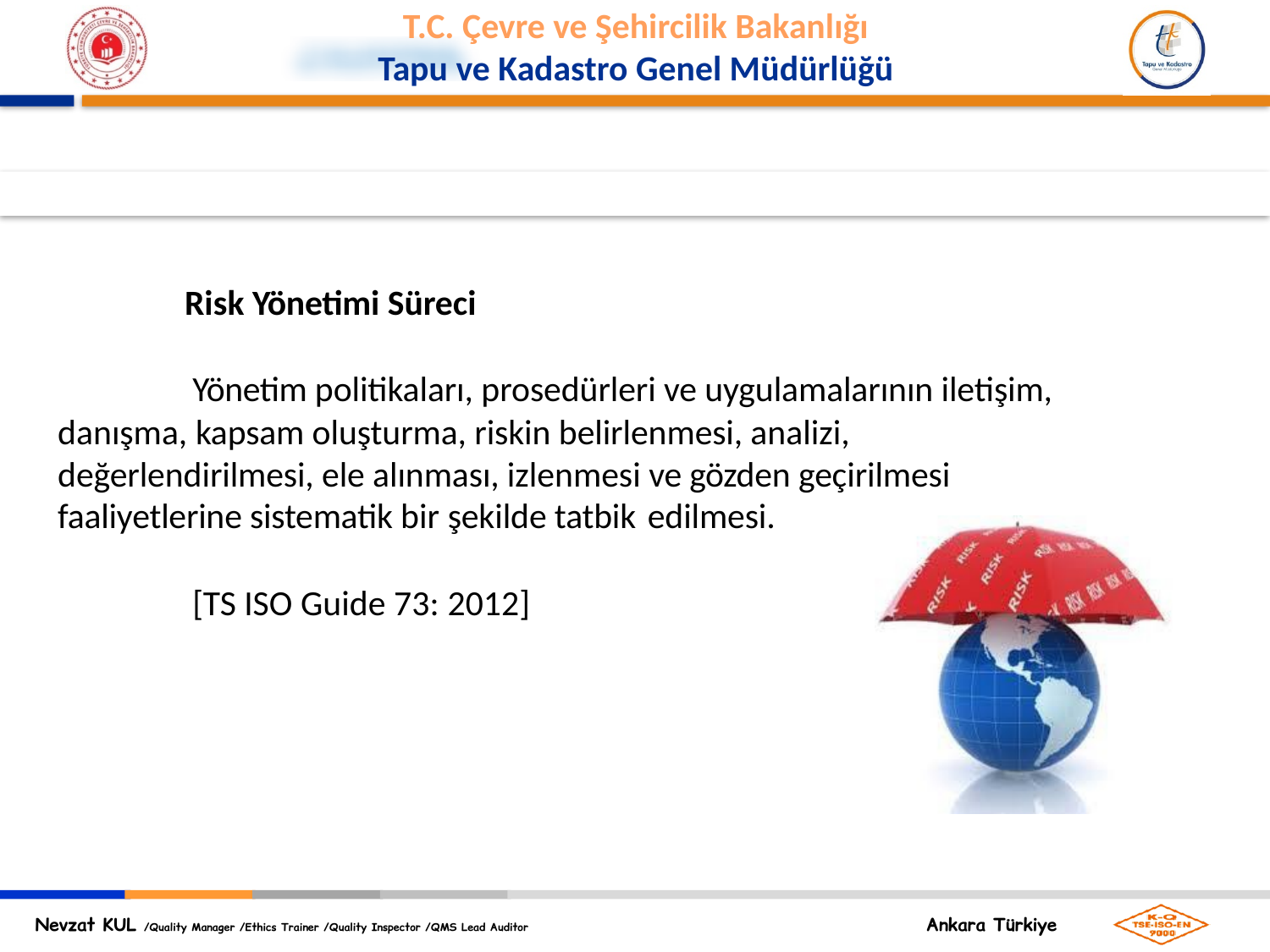

Risk Yönetimi Süreci

Yönetim politikaları, prosedürleri ve uygulamalarının iletişim,  danışma, kapsam oluşturma, riskin belirlenmesi, analizi,  değerlendirilmesi, ele alınması, izlenmesi ve gözden geçirilmesi  faaliyetlerine sistematik bir şekilde tatbik edilmesi.

[TS ISO Guide 73: 2012]